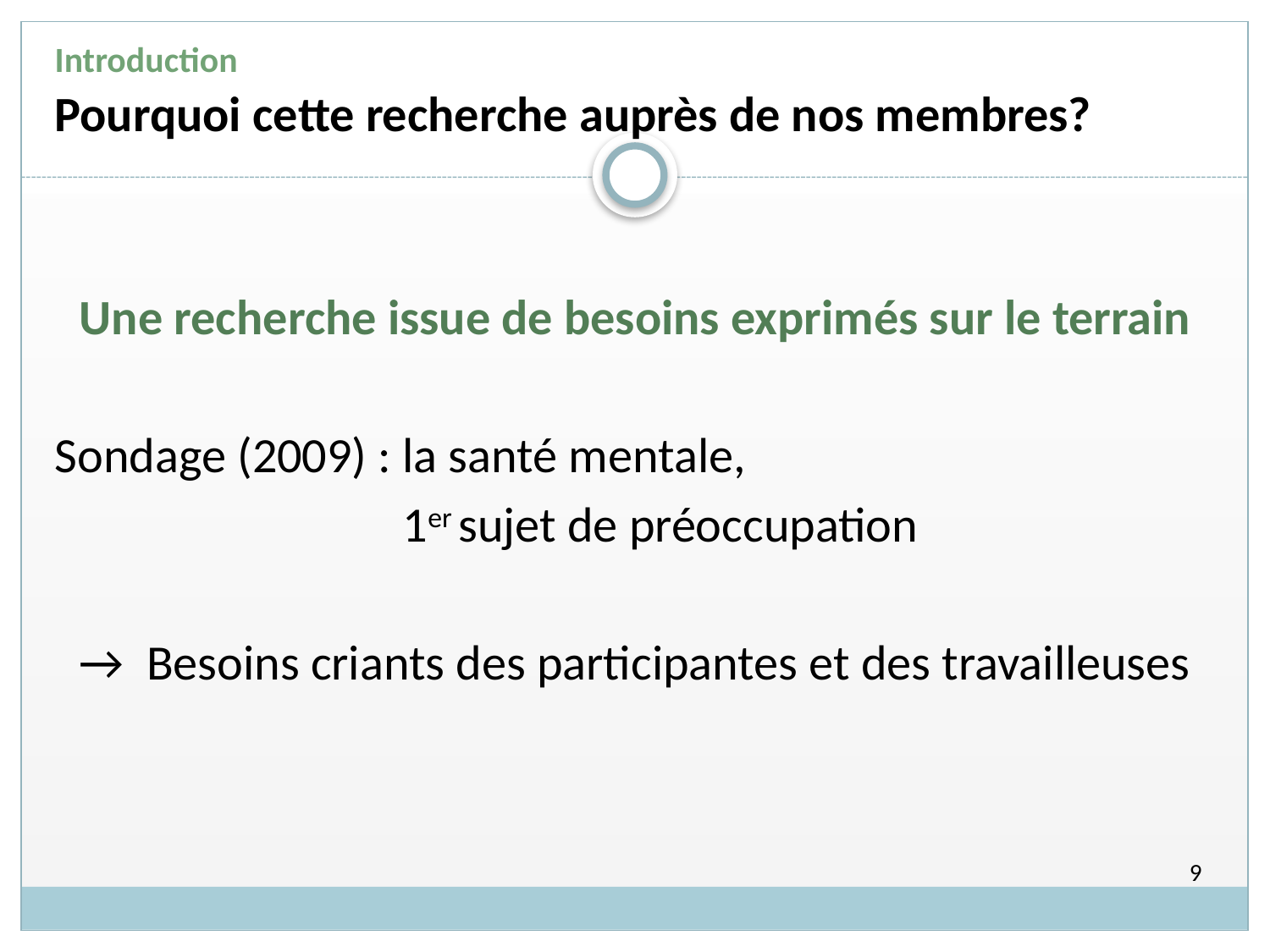

# Introduction Pourquoi cette recherche auprès de nos membres?

Une recherche issue de besoins exprimés sur le terrain

Sondage (2009) : la santé mentale,
1er sujet de préoccupation

→  Besoins criants des participantes et des travailleuses

9